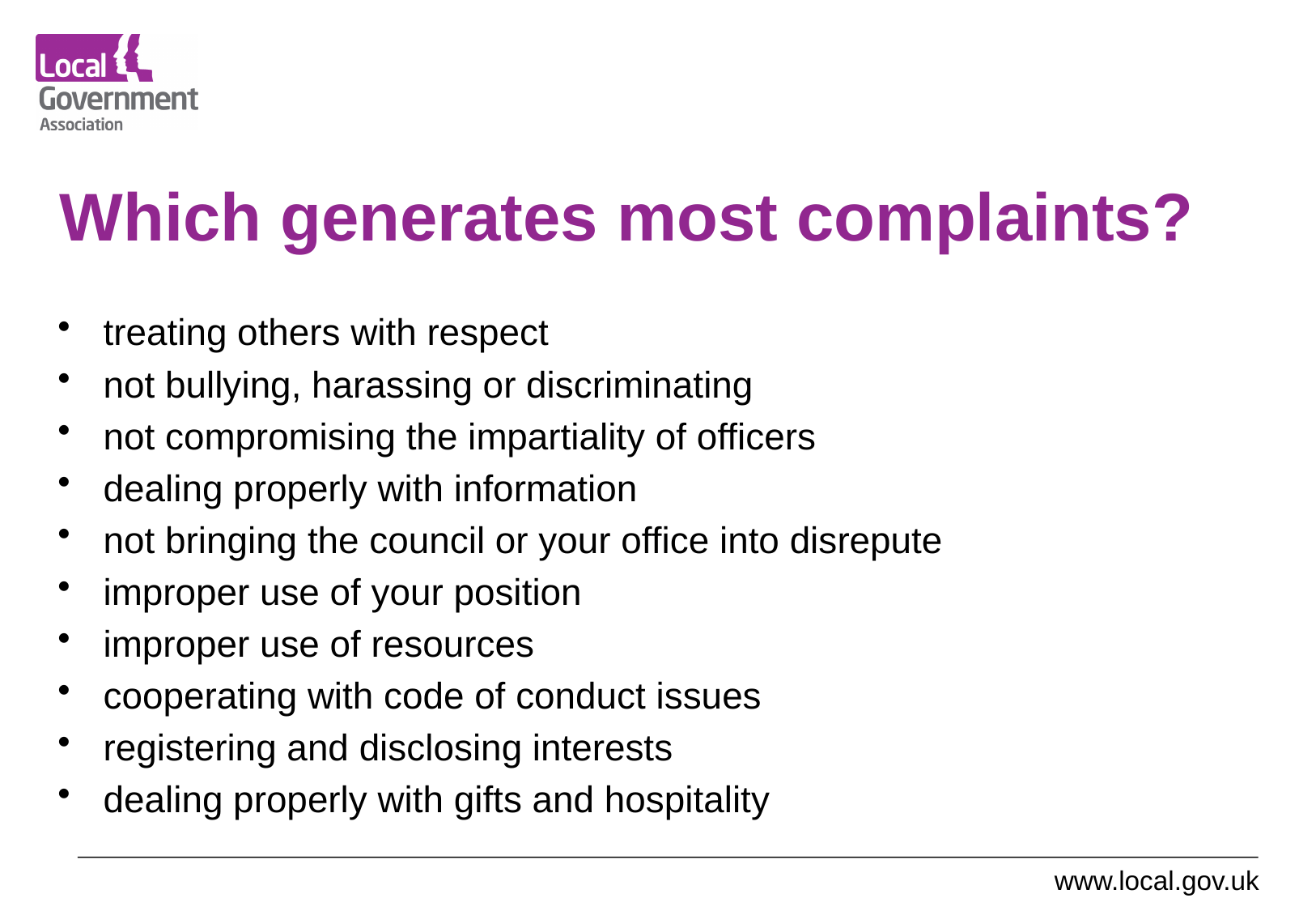

# Which generates most complaints?
treating others with respect
not bullying, harassing or discriminating
not compromising the impartiality of officers
dealing properly with information
not bringing the council or your office into disrepute
improper use of your position
improper use of resources
cooperating with code of conduct issues
registering and disclosing interests
dealing properly with gifts and hospitality